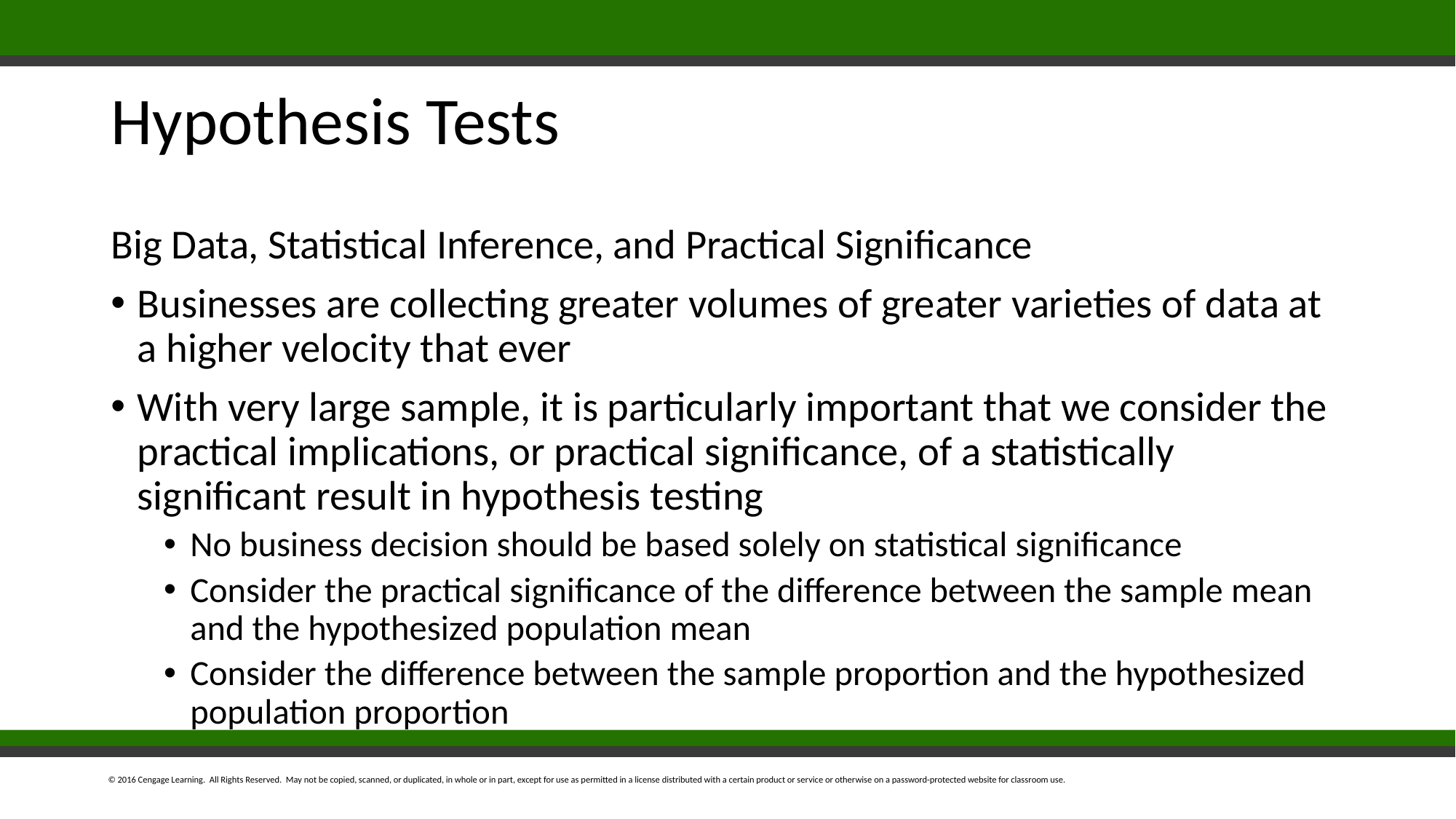

# Hypothesis Tests
Big Data, Statistical Inference, and Practical Significance
Businesses are collecting greater volumes of greater varieties of data at a higher velocity that ever
With very large sample, it is particularly important that we consider the practical implications, or practical significance, of a statistically significant result in hypothesis testing
No business decision should be based solely on statistical significance
Consider the practical significance of the difference between the sample mean and the hypothesized population mean
Consider the difference between the sample proportion and the hypothesized population proportion